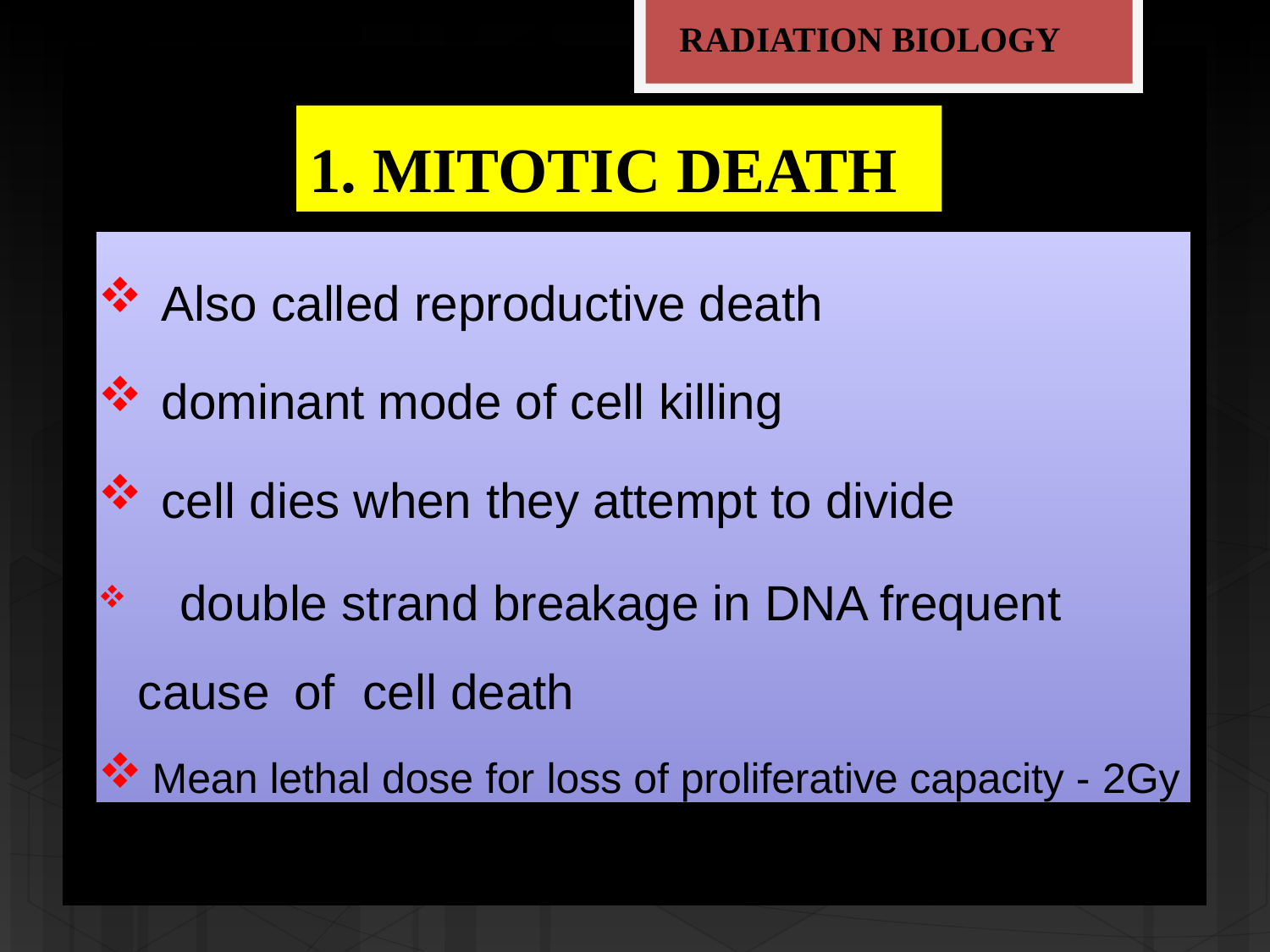

RADIATION BIOLOGY
# 1. MITOTIC DEATH
Also called reproductive death
dominant mode of cell killing
cell dies when they attempt to divide
	double strand breakage in DNA frequent cause  of  cell death
Mean lethal dose for loss of proliferative capacity - 2Gy